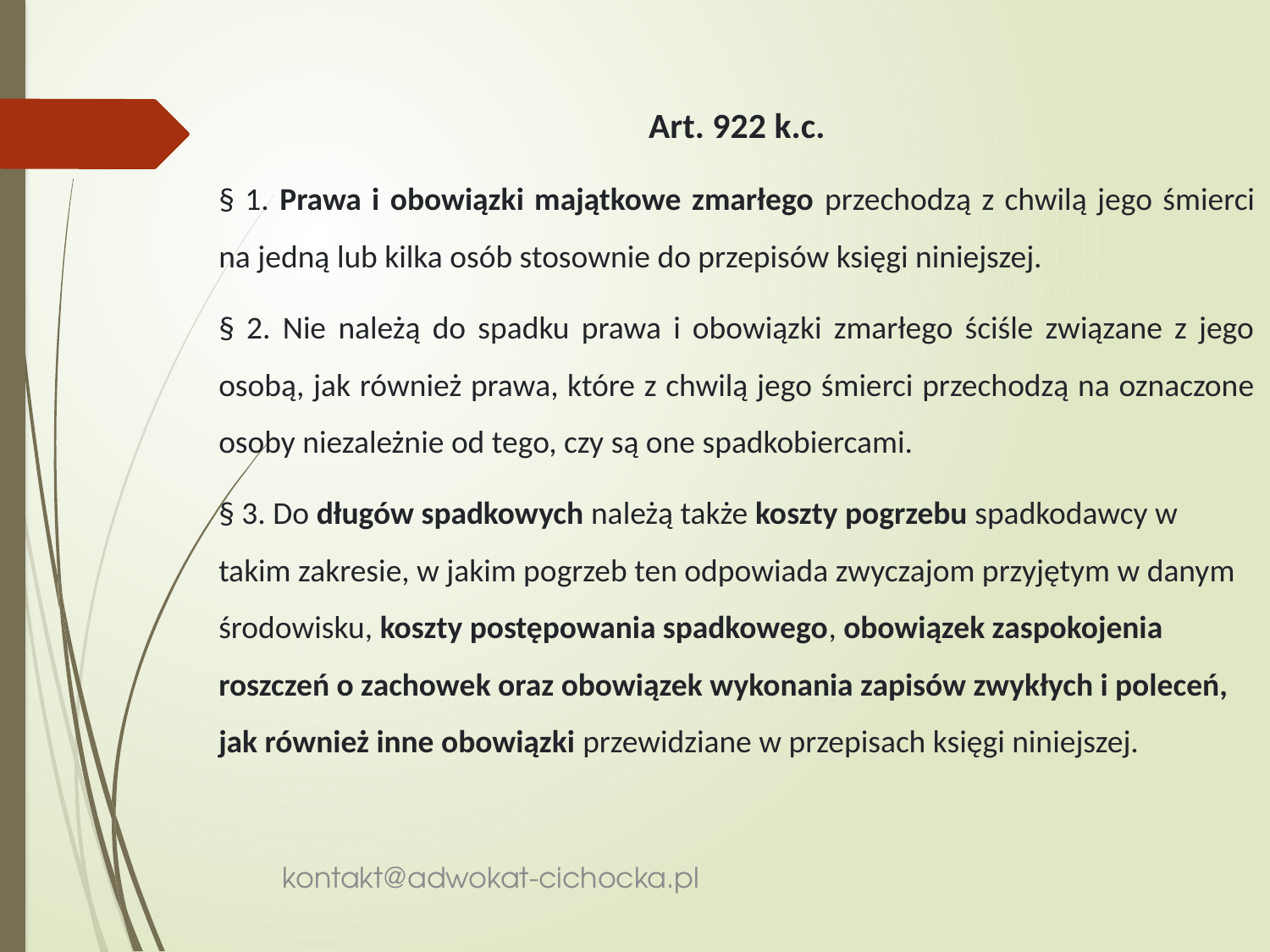

Art. 922 k.c.
§ 1. Prawa i obowiązki majątkowe zmarłego przechodzą z chwilą jego śmierci na jedną lub kilka osób stosownie do przepisów księgi niniejszej.
§ 2. Nie należą do spadku prawa i obowiązki zmarłego ściśle związane z jego osobą, jak również prawa, które z chwilą jego śmierci przechodzą na oznaczone osoby niezależnie od tego, czy są one spadkobiercami.
§ 3. Do długów spadkowych należą także koszty pogrzebu spadkodawcy w takim zakresie, w jakim pogrzeb ten odpowiada zwyczajom przyjętym w danym środowisku, koszty postępowania spadkowego, obowiązek zaspokojenia roszczeń o zachowek oraz obowiązek wykonania zapisów zwykłych i poleceń, jak również inne obowiązki przewidziane w przepisach księgi niniejszej.
kontakt@adwokat-cichocka.pl